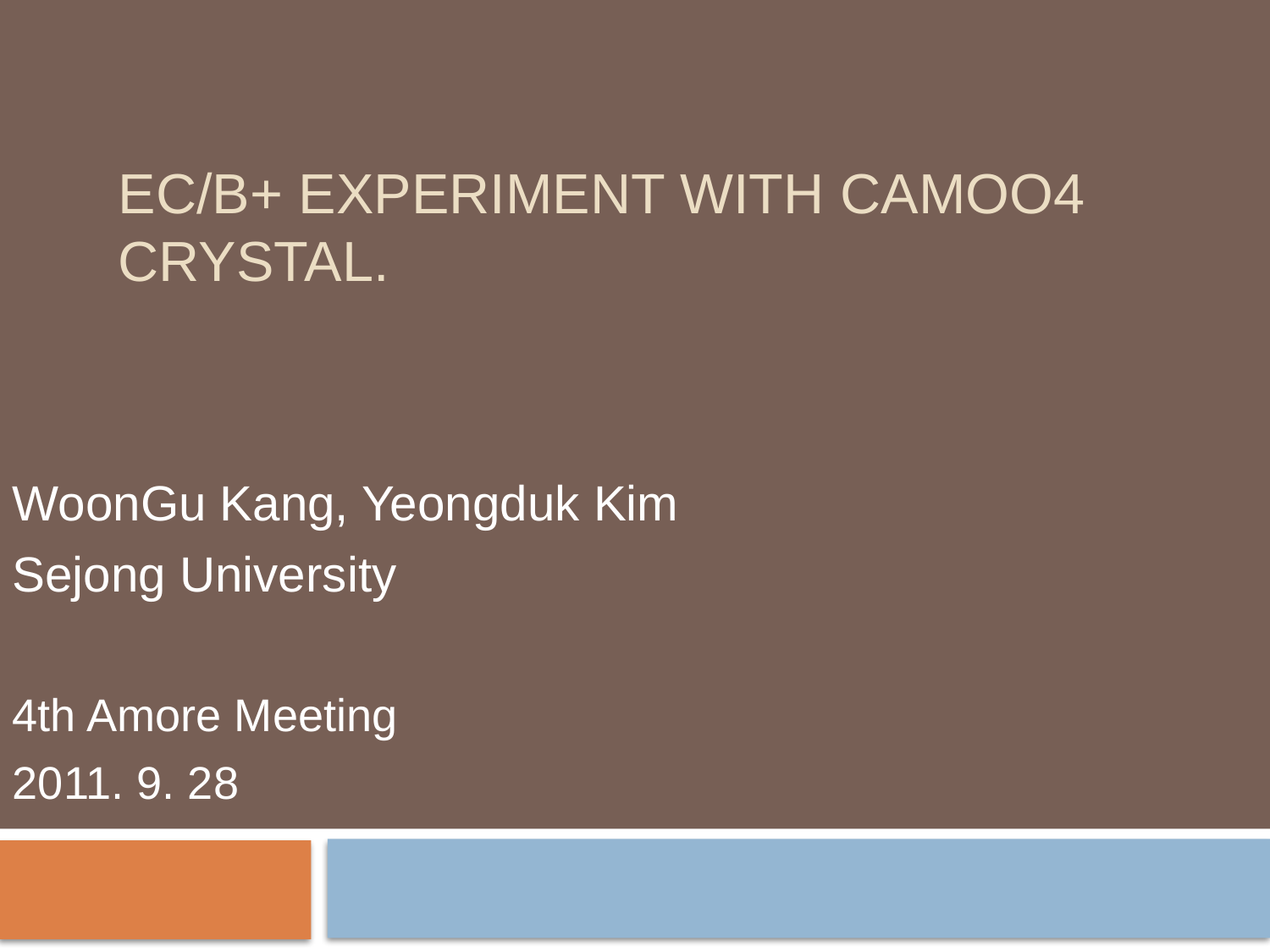

# EC/b+ Experiment with CaMoO4 crystal.
WoonGu Kang, Yeongduk Kim
Sejong University

4th Amore Meeting
2011. 9. 28